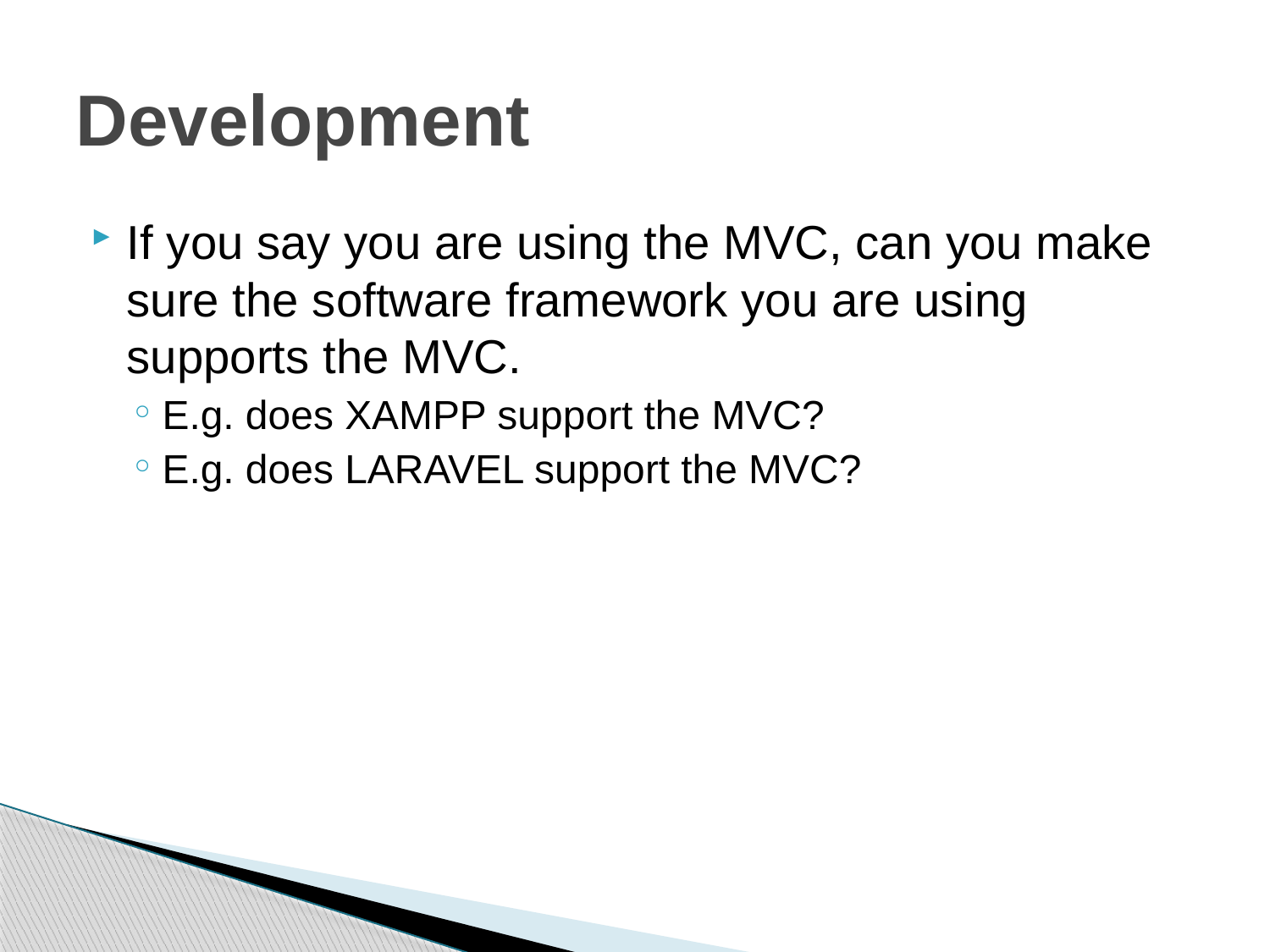

# Development
If you say you are using the MVC, can you make sure the software framework you are using supports the MVC.
E.g. does XAMPP support the MVC?
E.g. does LARAVEL support the MVC?